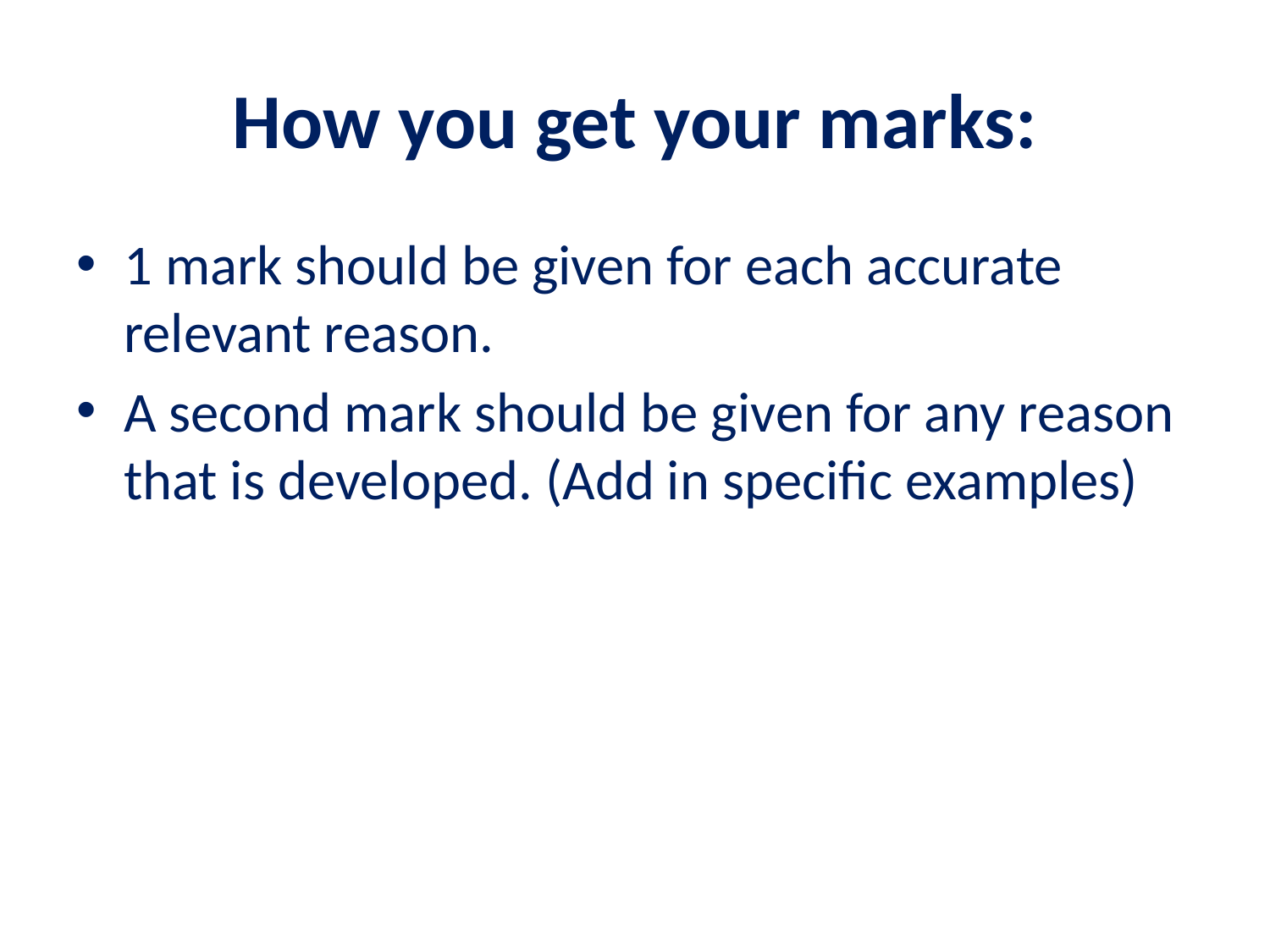

# How you get your marks:
1 mark should be given for each accurate relevant reason.
A second mark should be given for any reason that is developed. (Add in specific examples)